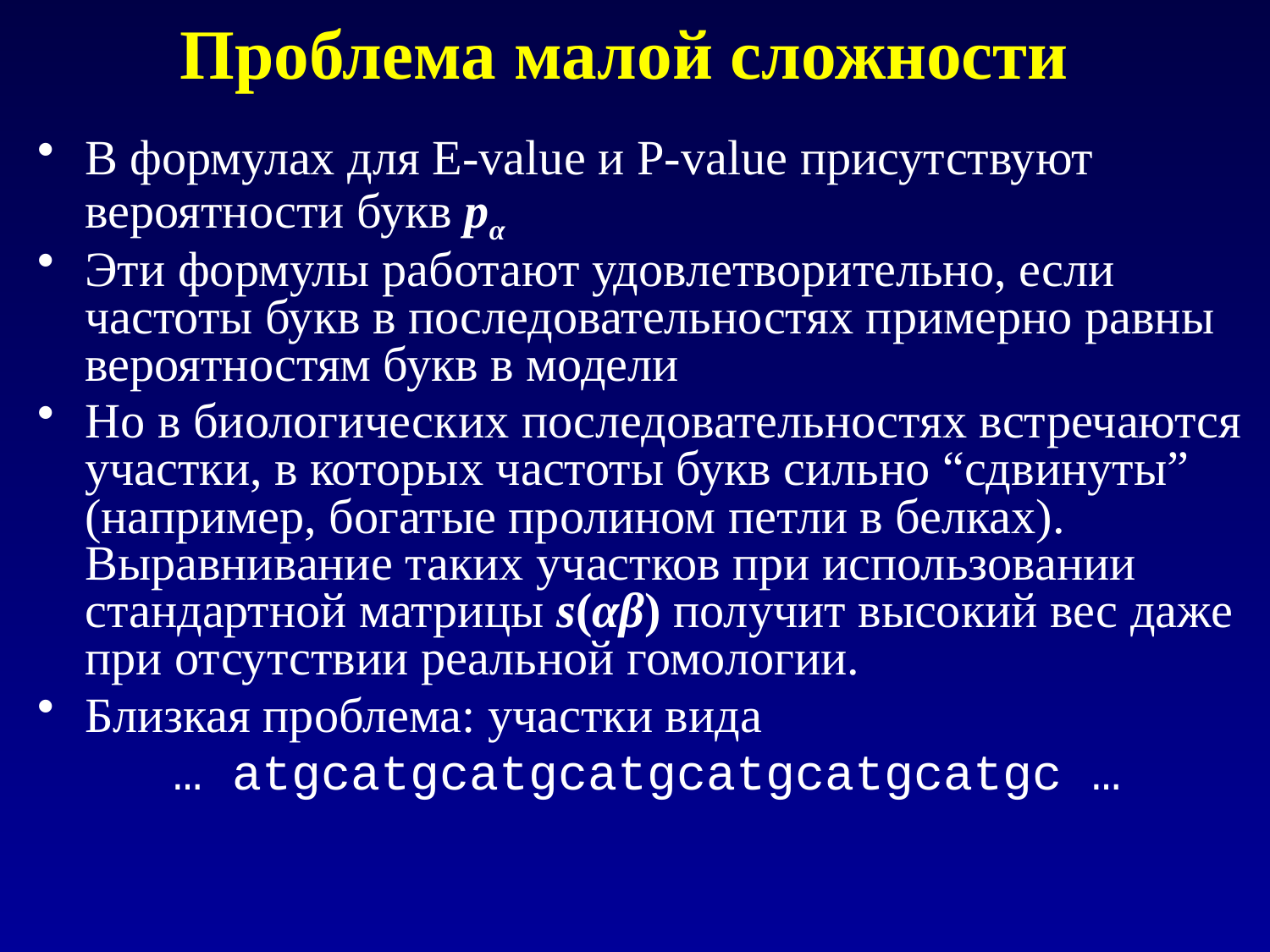

# Проблема малой сложности
В формулах для E-value и P-value присутствуют вероятности букв pα
Эти формулы работают удовлетворительно, если частоты букв в последовательностях примерно равны  вероятностям букв в модели
Но в биологических последовательностях встречаются участки, в которых частоты букв сильно “сдвинуты” (например, богатые пролином петли в белках). Выравнивание таких участков при использовании стандартной матрицы s(αβ) получит высокий вес даже при отсутствии реальной гомологии.
Близкая проблема: участки вида
… atgcatgcatgcatgcatgcatgcatgc …